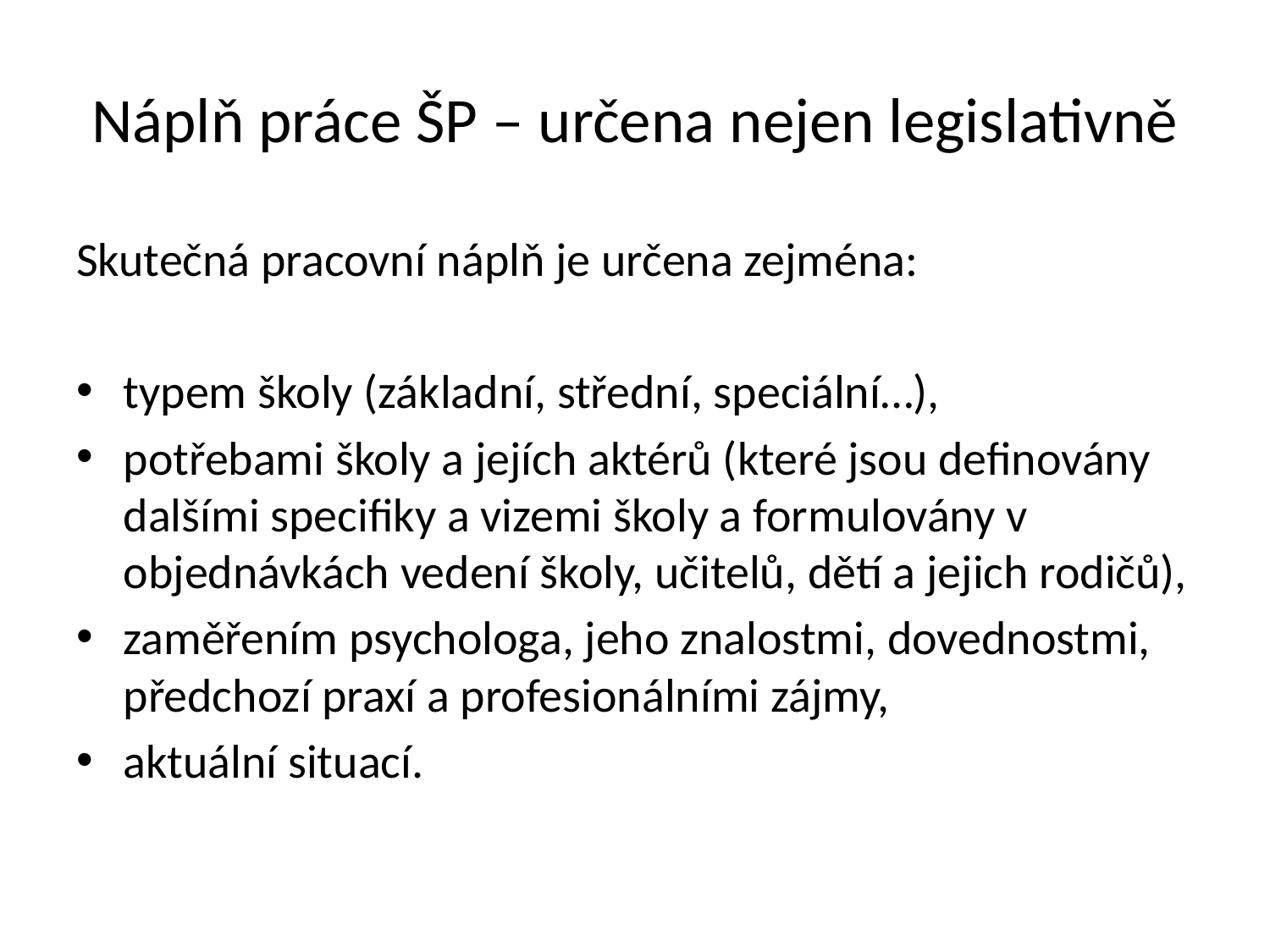

# Náplň práce ŠP – určena nejen legislativně
Skutečná pracovní náplň je určena zejména:

typem školy (základní, střední, speciální…),
potřebami školy a jejích aktérů (které jsou definovány dalšími specifiky a vizemi školy a formulovány v objednávkách vedení školy, učitelů, dětí a jejich rodičů),
zaměřením psychologa, jeho znalostmi, dovednostmi, předchozí praxí a profesionálními zájmy,
aktuální situací.